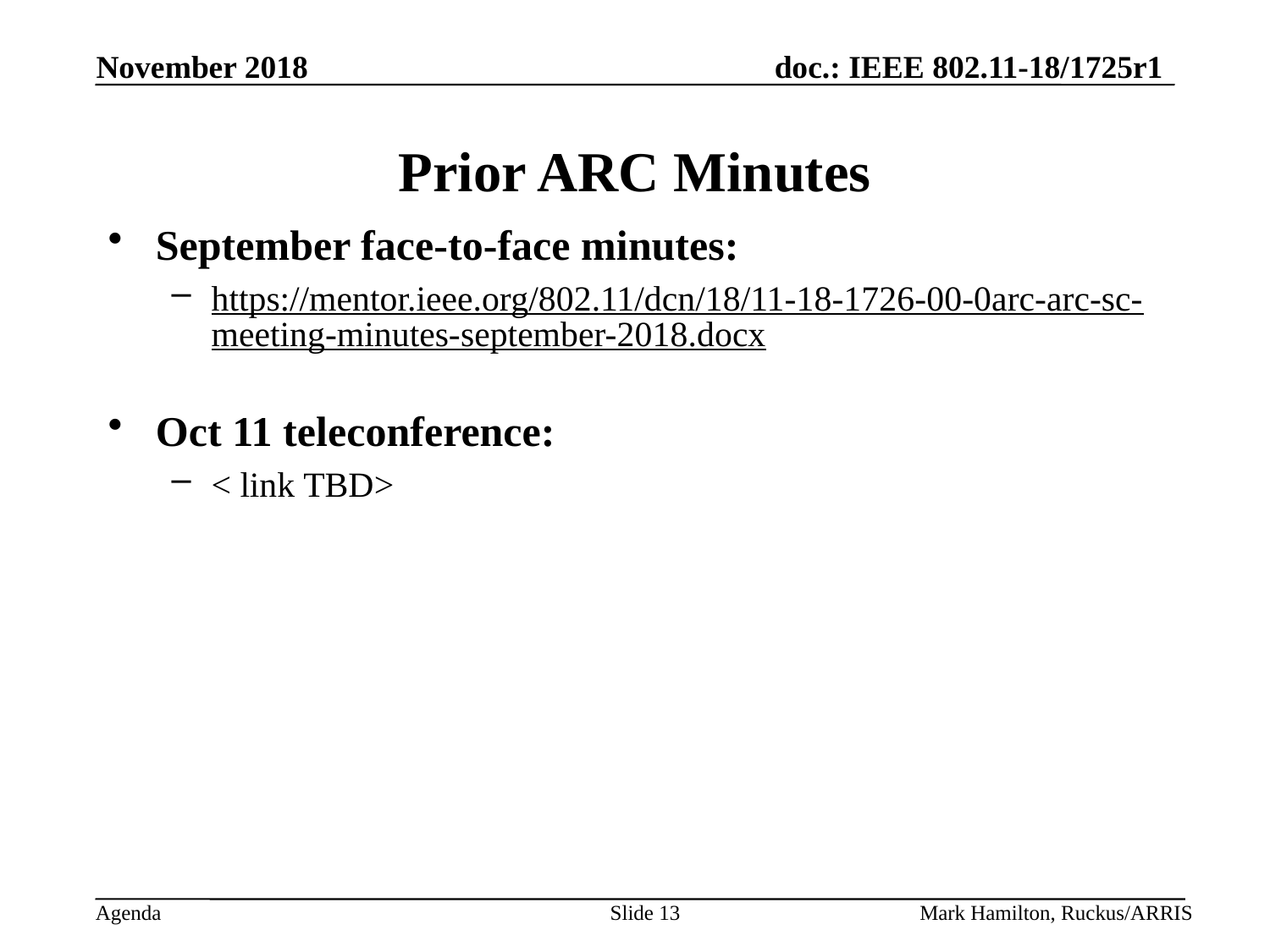

# Prior ARC Minutes
September face-to-face minutes:
https://mentor.ieee.org/802.11/dcn/18/11-18-1726-00-0arc-arc-sc-meeting-minutes-september-2018.docx
Oct 11 teleconference:
< link TBD>